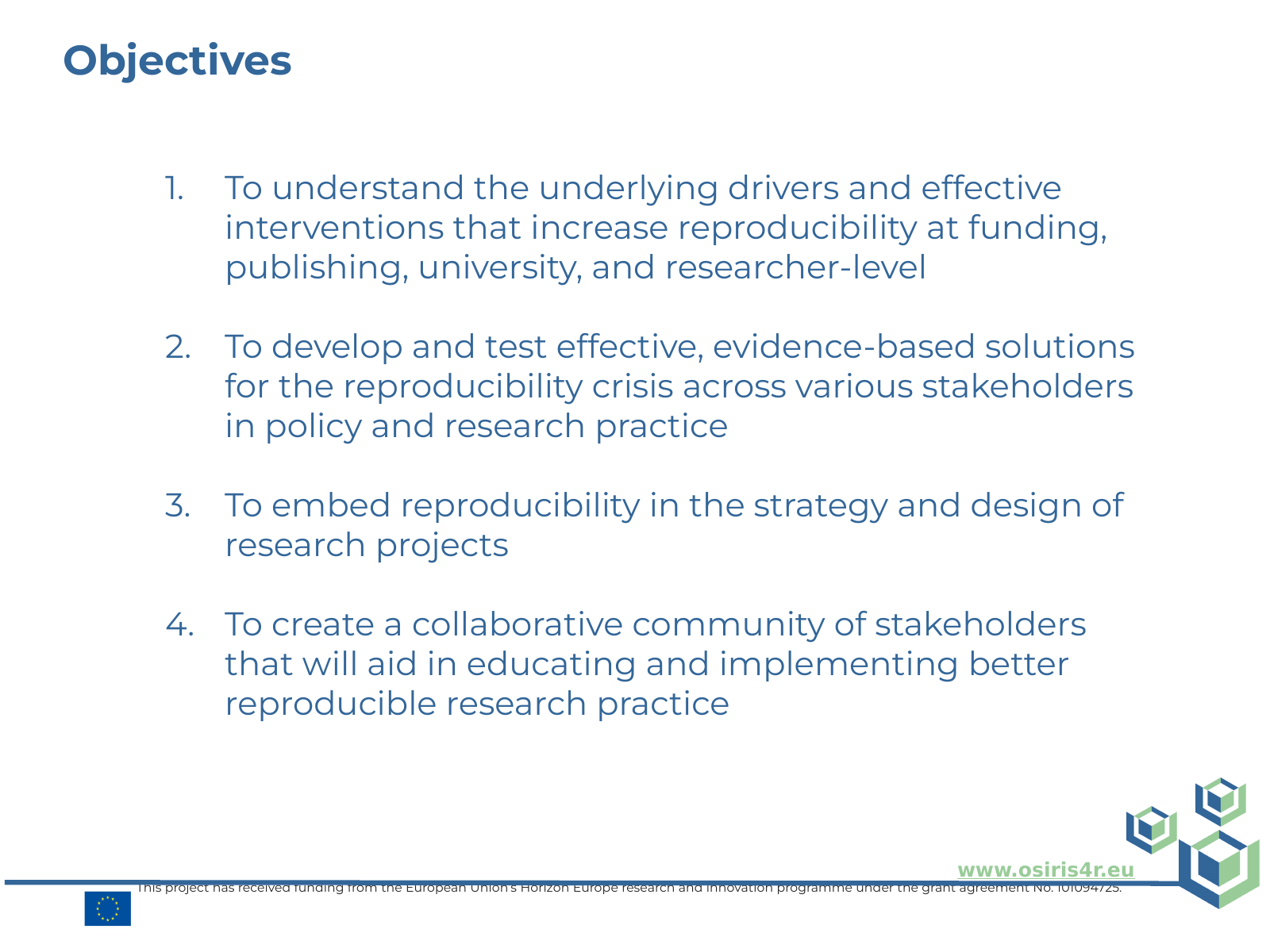

# Objectives
To understand the underlying drivers and effective interventions that increase reproducibility at funding, publishing, university, and researcher-level

To develop and test effective, evidence-based solutions for the reproducibility crisis across various stakeholders in policy and research practice

To embed reproducibility in the strategy and design of research projects

To create a collaborative community of stakeholders that will aid in educating and implementing better reproducible research practice